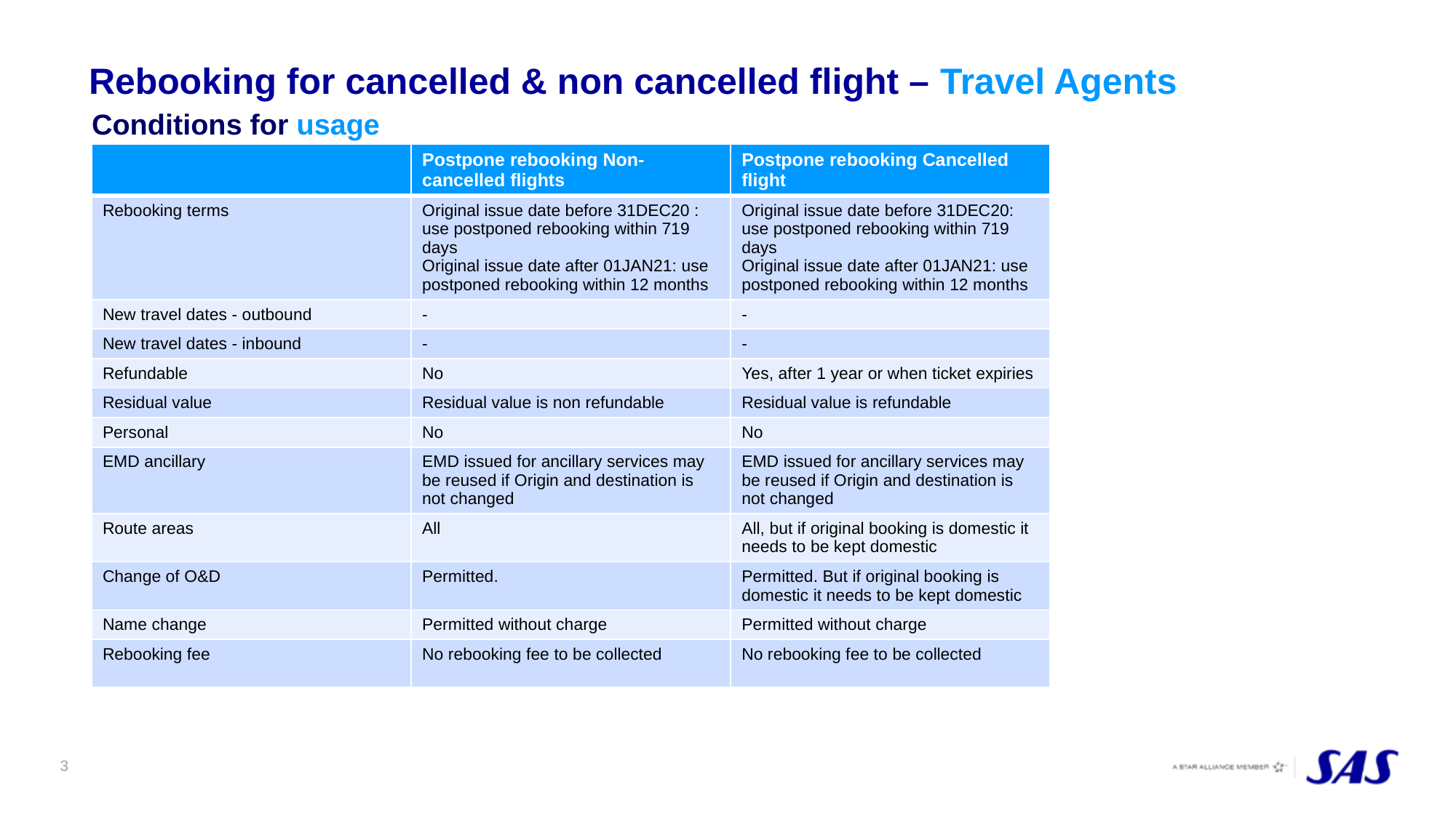

# Rebooking for cancelled & non cancelled flight – Travel Agents
Conditions for usage
|  | Postpone rebooking Non-cancelled flights | Postpone rebooking Cancelled flight |
| --- | --- | --- |
| Rebooking terms | Original issue date before 31DEC20 : use postponed rebooking within 719 days Original issue date after 01JAN21: use postponed rebooking within 12 months | Original issue date before 31DEC20: use postponed rebooking within 719 days Original issue date after 01JAN21: use postponed rebooking within 12 months |
| New travel dates - outbound | - | - |
| New travel dates - inbound | - | - |
| Refundable | No | Yes, after 1 year or when ticket expiries |
| Residual value | Residual value is non refundable | Residual value is refundable |
| Personal | No | No |
| EMD ancillary | EMD issued for ancillary services may be reused if Origin and destination is not changed | EMD issued for ancillary services may be reused if Origin and destination is not changed |
| Route areas | All | All, but if original booking is domestic it needs to be kept domestic |
| Change of O&D | Permitted. | Permitted. But if original booking is domestic it needs to be kept domestic |
| Name change | Permitted without charge | Permitted without charge |
| Rebooking fee | No rebooking fee to be collected | No rebooking fee to be collected |
3